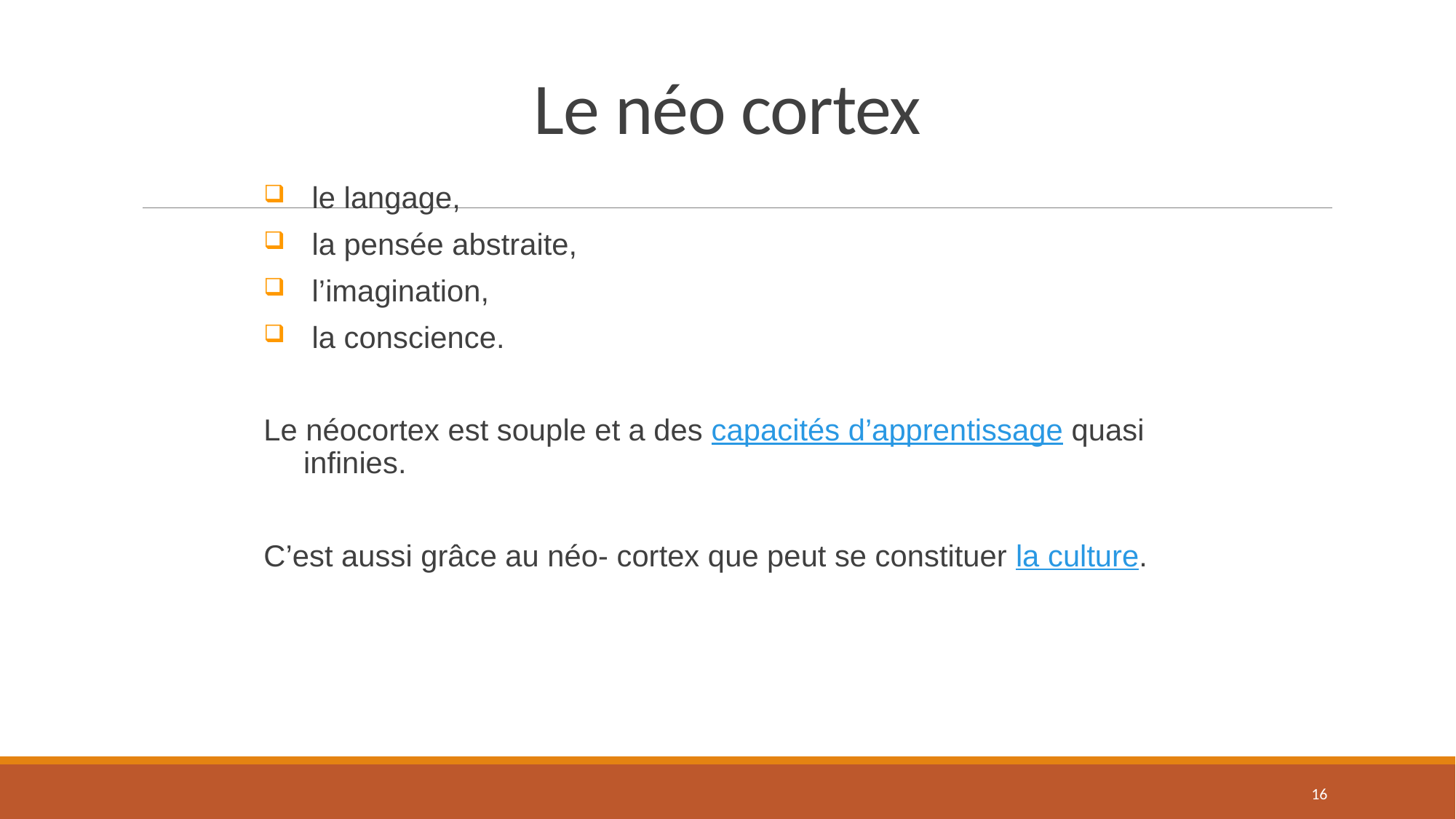

# Le néo cortex
 le langage,
 la pensée abstraite,
 l’imagination,
 la conscience.

Le néocortex est souple et a des capacités d’apprentissage quasi infinies.

C’est aussi grâce au néo- cortex que peut se constituer la culture.

16